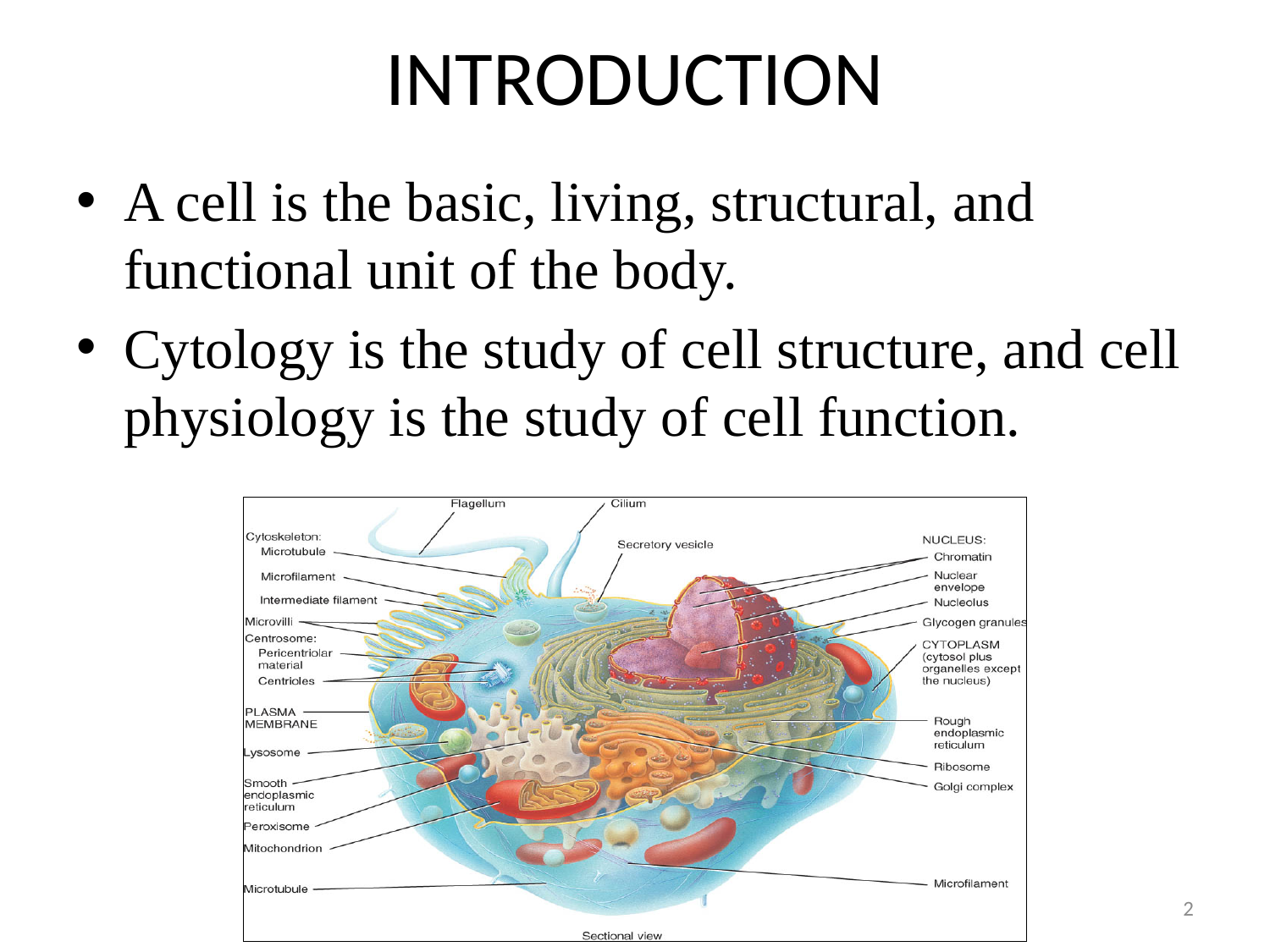

# INTRODUCTION
A cell is the basic, living, structural, and functional unit of the body.
Cytology is the study of cell structure, and cell physiology is the study of cell function.

2